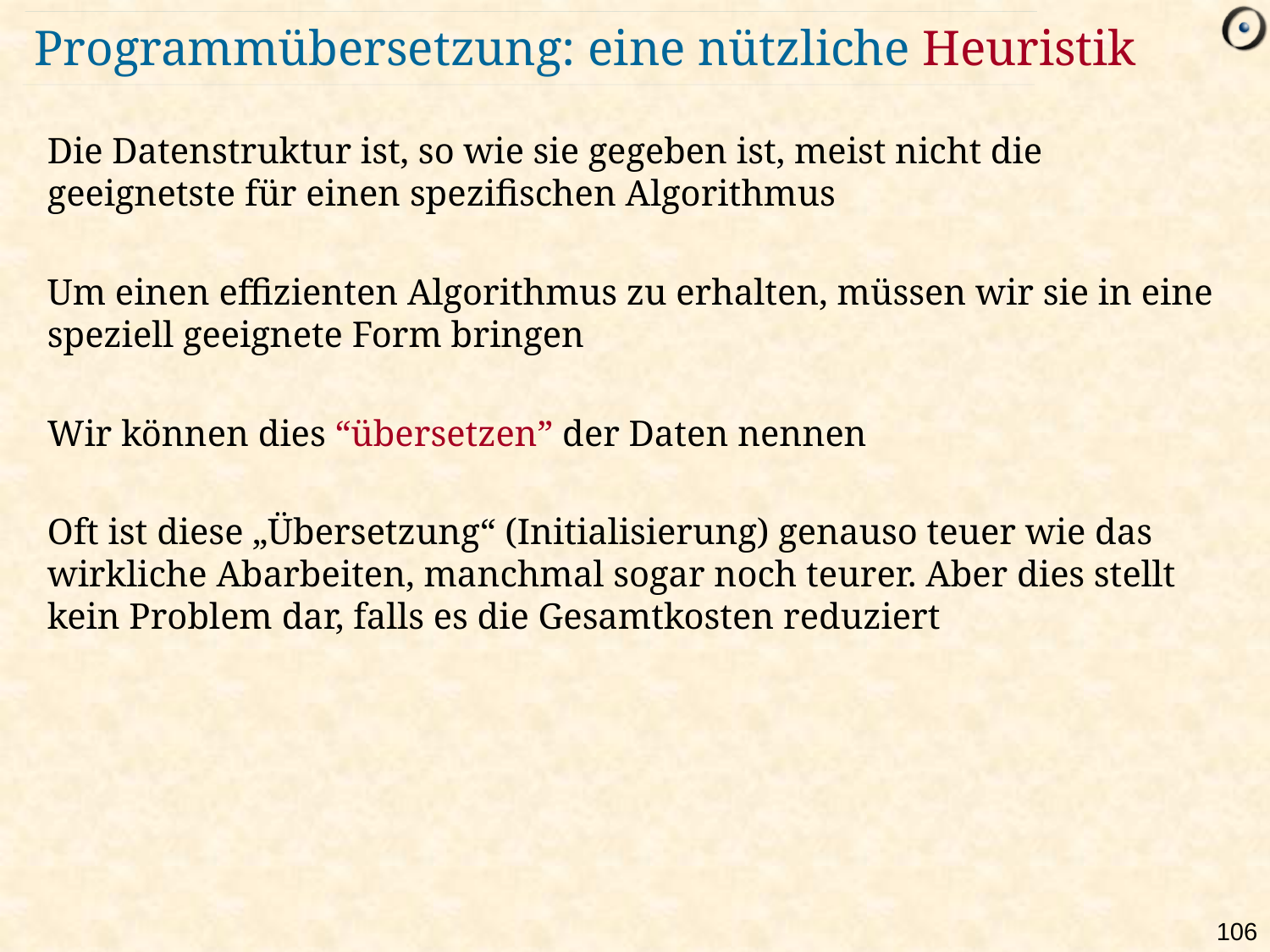

# Programmübersetzung: eine nützliche Heuristik
Die Datenstruktur ist, so wie sie gegeben ist, meist nicht die geeignetste für einen spezifischen Algorithmus

Um einen effizienten Algorithmus zu erhalten, müssen wir sie in eine speziell geeignete Form bringen

Wir können dies “übersetzen” der Daten nennen

Oft ist diese „Übersetzung“ (Initialisierung) genauso teuer wie das wirkliche Abarbeiten, manchmal sogar noch teurer. Aber dies stellt kein Problem dar, falls es die Gesamtkosten reduziert